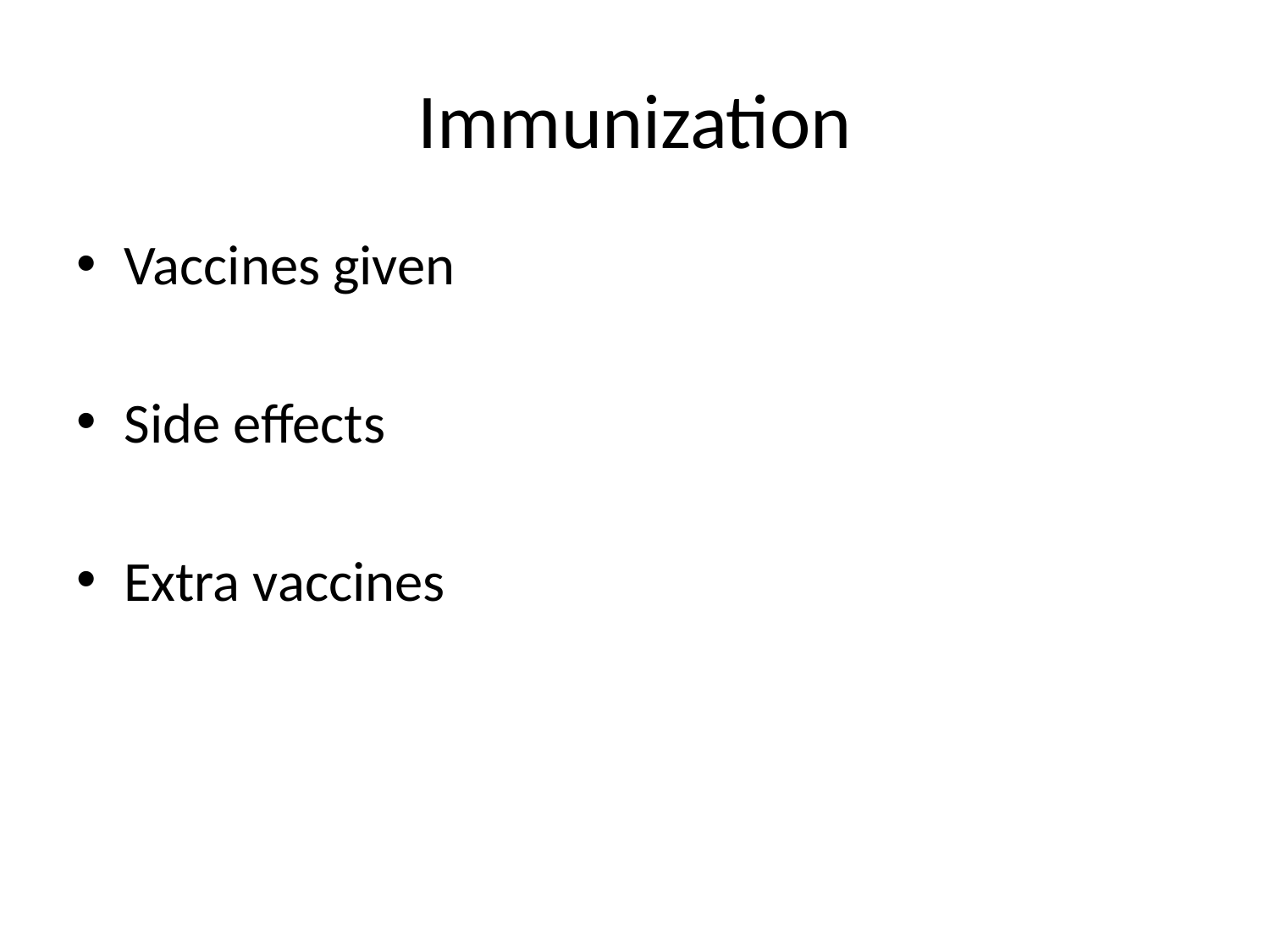

# Immunization
Vaccines given

Side effects

Extra vaccines